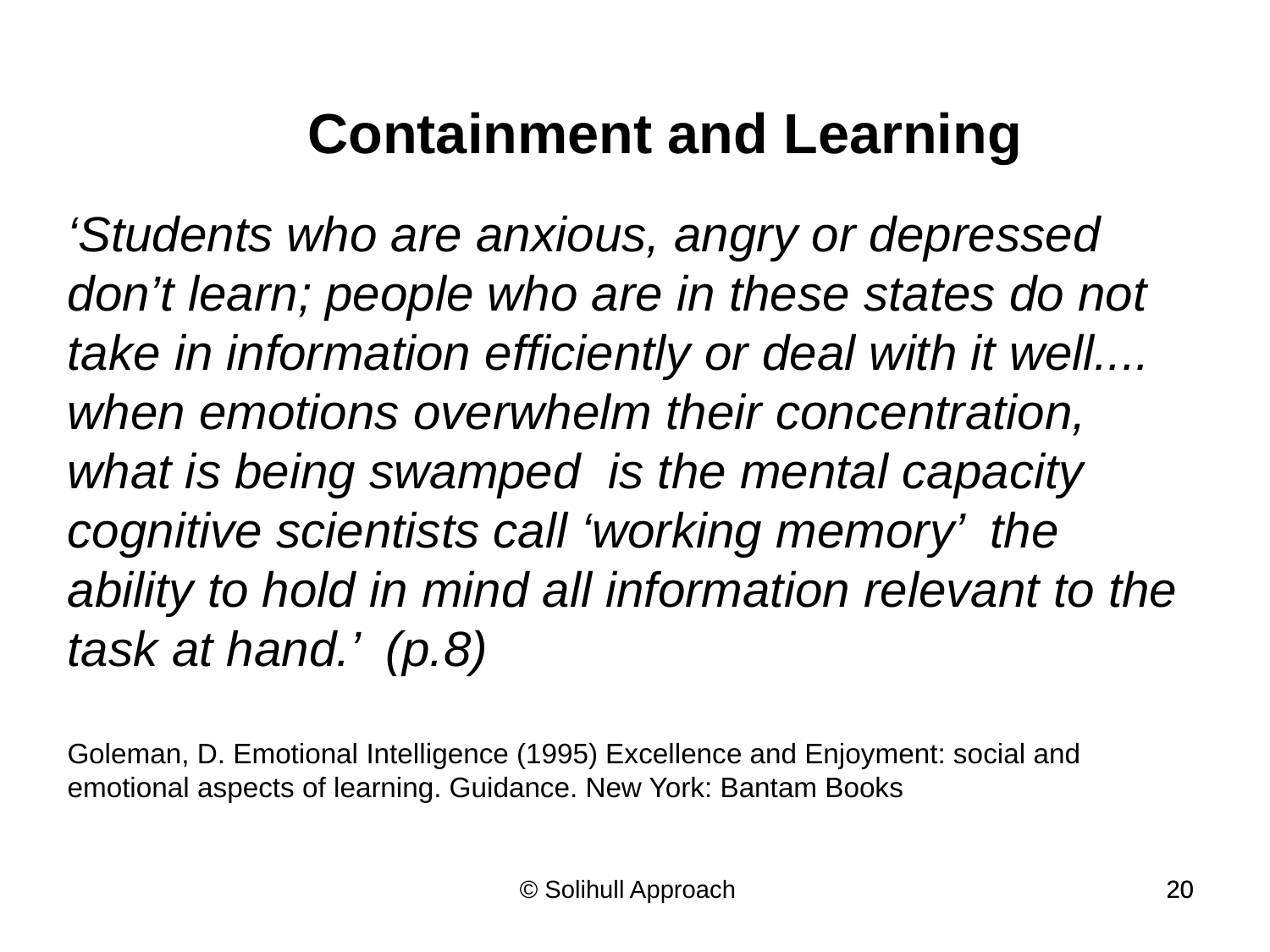

Containment and Learning
‘Students who are anxious, angry or depressed don’t learn; people who are in these states do not take in information efficiently or deal with it well.... when emotions overwhelm their concentration, what is being swamped  is the mental capacity  cognitive scientists call ‘working memory’  the ability to hold in mind all information relevant to the task at hand.’  (p.8)

Goleman, D. Emotional Intelligence (1995) Excellence and Enjoyment: social and emotional aspects of learning. Guidance. New York: Bantam Books
© Solihull Approach
20
20